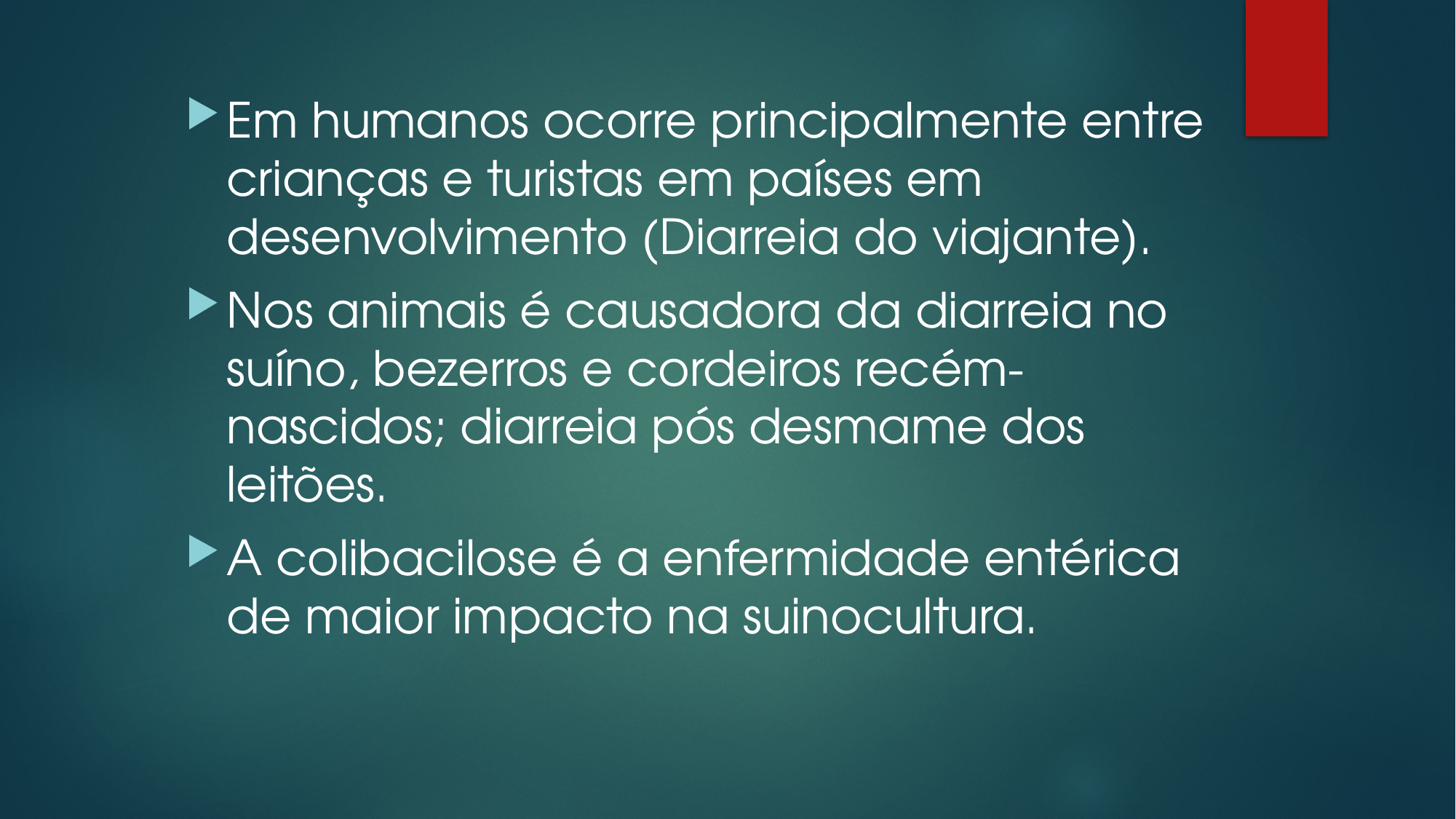

Em humanos ocorre principalmente entre crianças e turistas em países em desenvolvimento (Diarreia do viajante).
Nos animais é causadora da diarreia no suíno, bezerros e cordeiros recém-nascidos; diarreia pós desmame dos leitões.
A colibacilose é a enfermidade entérica de maior impacto na suinocultura.

#